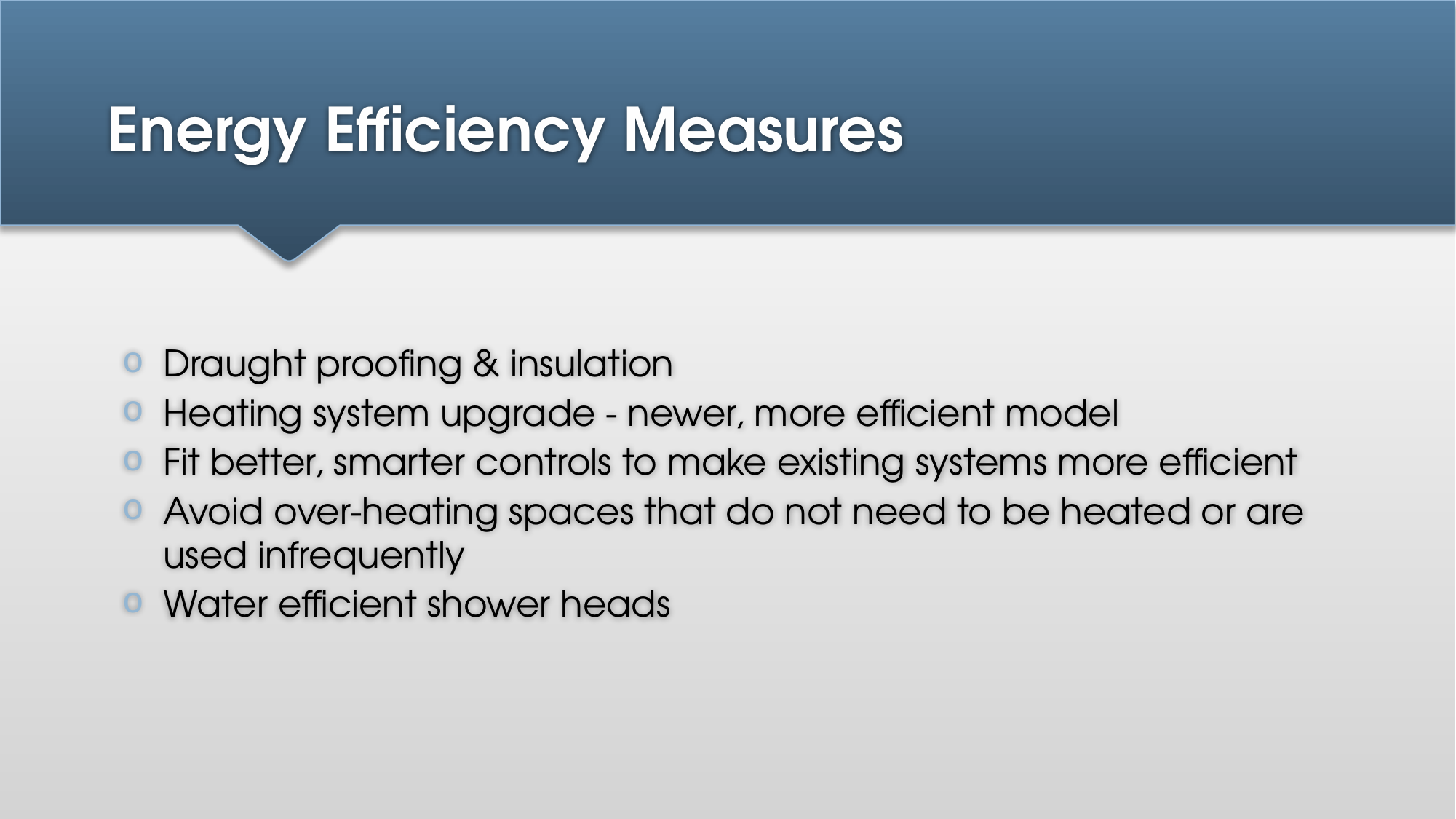

# Energy Efficiency Measures
Draught proofing & insulation
Heating system upgrade - newer, more efficient model
Fit better, smarter controls to make existing systems more efficient
Avoid over-heating spaces that do not need to be heated or are used infrequently
Water efficient shower heads